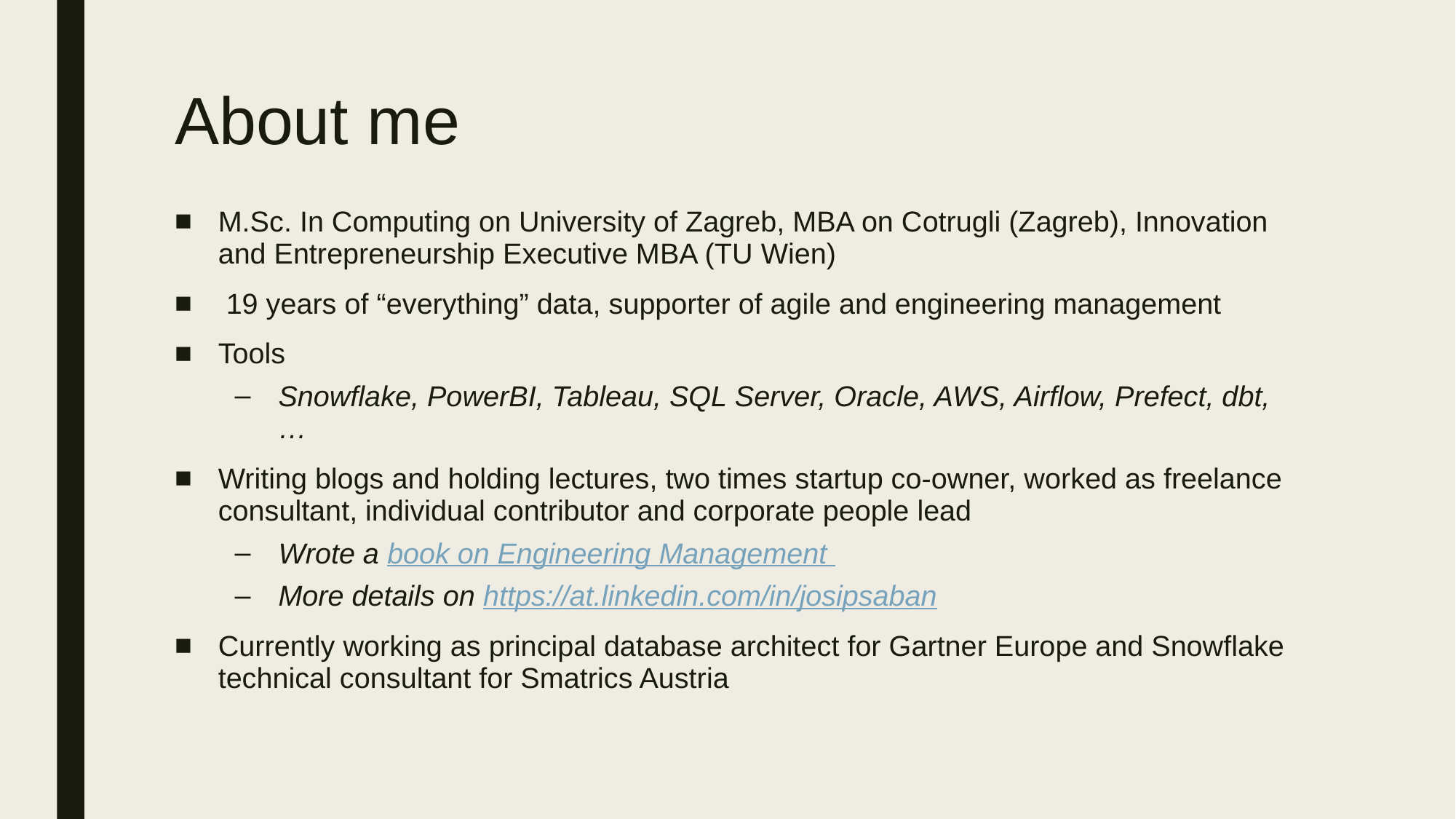

# About me
M.Sc. In Computing on University of Zagreb, MBA on Cotrugli (Zagreb), Innovation and Entrepreneurship Executive MBA (TU Wien)
 19 years of “everything” data, supporter of agile and engineering management
Tools
Snowflake, PowerBI, Tableau, SQL Server, Oracle, AWS, Airflow, Prefect, dbt, …
Writing blogs and holding lectures, two times startup co-owner, worked as freelance consultant, individual contributor and corporate people lead
Wrote a book on Engineering Management
More details on https://at.linkedin.com/in/josipsaban
Currently working as principal database architect for Gartner Europe and Snowflake technical consultant for Smatrics Austria